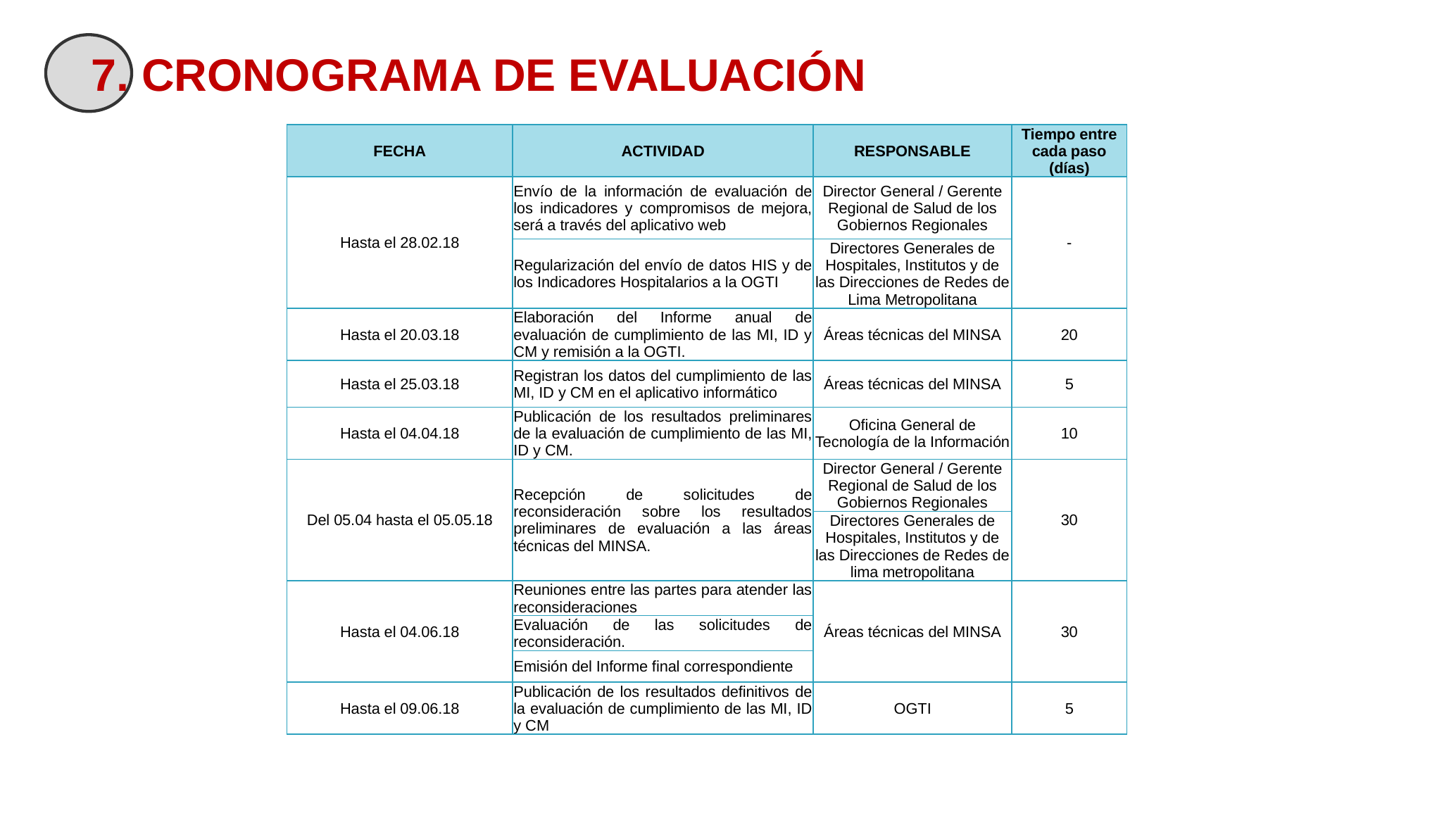

DIRECCIÓN DE MONITOREO Y EVALUACIÓN DE LA GESTIÓN EN SALUD

7. CRONOGRAMA DE EVALUACIÓN
| FECHA | ACTIVIDAD | RESPONSABLE | Tiempo entre cada paso (días) |
| --- | --- | --- | --- |
| Hasta el 28.02.18 | Envío de la información de evaluación de los indicadores y compromisos de mejora, será a través del aplicativo web | Director General / Gerente Regional de Salud de los Gobiernos Regionales | - |
|  | Regularización del envío de datos HIS y de los Indicadores Hospitalarios a la OGTI | Directores Generales de Hospitales, Institutos y de las Direcciones de Redes de Lima Metropolitana |  |
| Hasta el 20.03.18 | Elaboración del Informe anual de evaluación de cumplimiento de las MI, ID y CM y remisión a la OGTI. | Áreas técnicas del MINSA | 20 |
| Hasta el 25.03.18 | Registran los datos del cumplimiento de las MI, ID y CM en el aplicativo informático | Áreas técnicas del MINSA | 5 |
| Hasta el 04.04.18 | Publicación de los resultados preliminares de la evaluación de cumplimiento de las MI, ID y CM. | Oficina General de Tecnología de la Información | 10 |
| Del 05.04 hasta el 05.05.18 | Recepción de solicitudes de reconsideración sobre los resultados preliminares de evaluación a las áreas técnicas del MINSA. | Director General / Gerente Regional de Salud de los Gobiernos Regionales | 30 |
|  |  | Directores Generales de Hospitales, Institutos y de las Direcciones de Redes de lima metropolitana |  |
| Hasta el 04.06.18 | Reuniones entre las partes para atender las reconsideraciones | Áreas técnicas del MINSA | 30 |
|  | Evaluación de las solicitudes de reconsideración. |  |  |
|  | Emisión del Informe final correspondiente |  |  |
| Hasta el 09.06.18 | Publicación de los resultados definitivos de la evaluación de cumplimiento de las MI, ID y CM | OGTI | 5 |